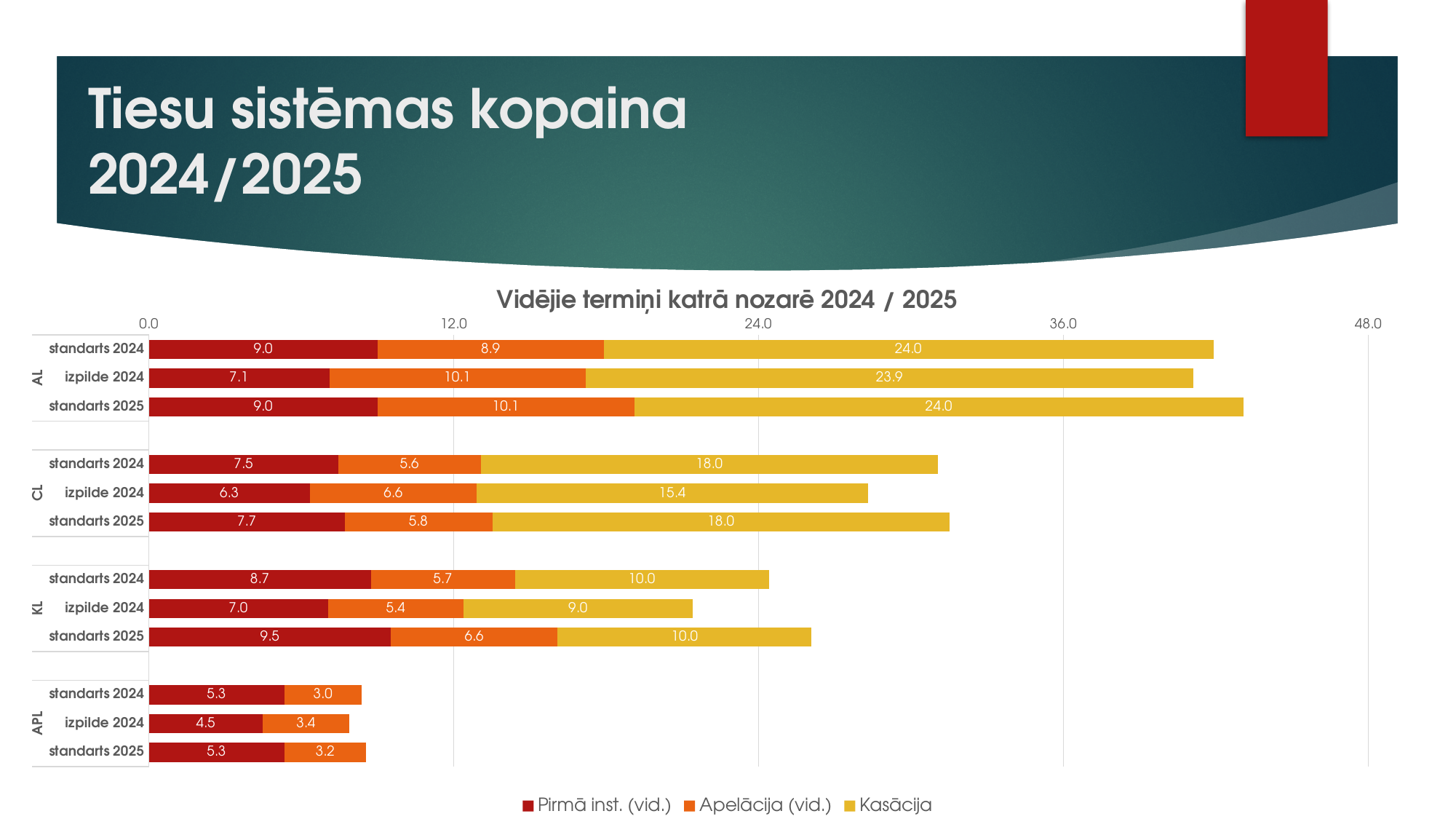

# Tiesu sistēmas kopaina 2024/2025

### Chart: Vidējie termiņi katrā nozarē 2024 / 2025

| Category | Pirmā inst. (vid.) | Apelācija (vid.) | Kasācija |
|---|---|---|---|
| standarts 2024 | 9.0 | 8.9 | 24.0 |
| izpilde 2024 | 7.1 | 10.1 | 23.9 |
| standarts 2025 | 9.0 | 10.1 | 24.0 |
|  | None | None | None |
| standarts 2024 | 7.457142857142856 | 5.6 | 18.0 |
| izpilde 2024 | 6.342857142857143 | 6.560710059171598 | 15.4 |
| standarts 2025 | 7.714285714285714 | 5.8 | 18.0 |
|  | None | None | None |
| standarts 2024 | 8.742857142857144 | 5.66 | 10.0 |
| izpilde 2024 | 7.042857142857144 | 5.350448979591837 | 9.0 |
| standarts 2025 | 9.528571428571428 | 6.56 | 10.0 |
|  | None | None | None |
| standarts 2024 | 5.333333333333333 | 3.04 | None |
| izpilde 2024 | 4.483333333333333 | 3.4 | None |
| standarts 2025 | 5.333333333333333 | 3.22 | None |